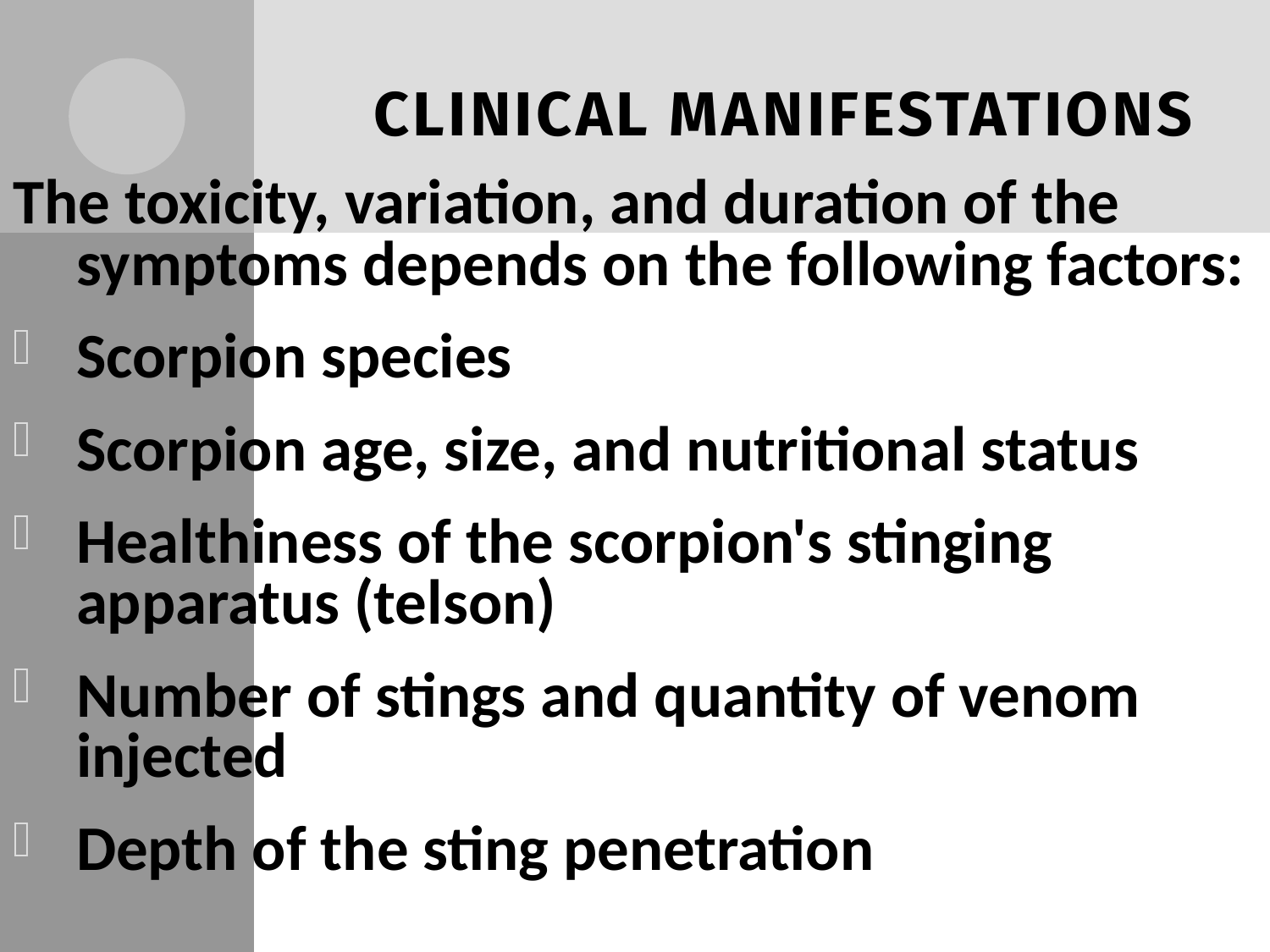

# Clinical Manifestations
The toxicity, variation, and duration of the symptoms depends on the following factors:
Scorpion species
Scorpion age, size, and nutritional status
Healthiness of the scorpion's stinging apparatus (telson)
Number of stings and quantity of venom injected
Depth of the sting penetration